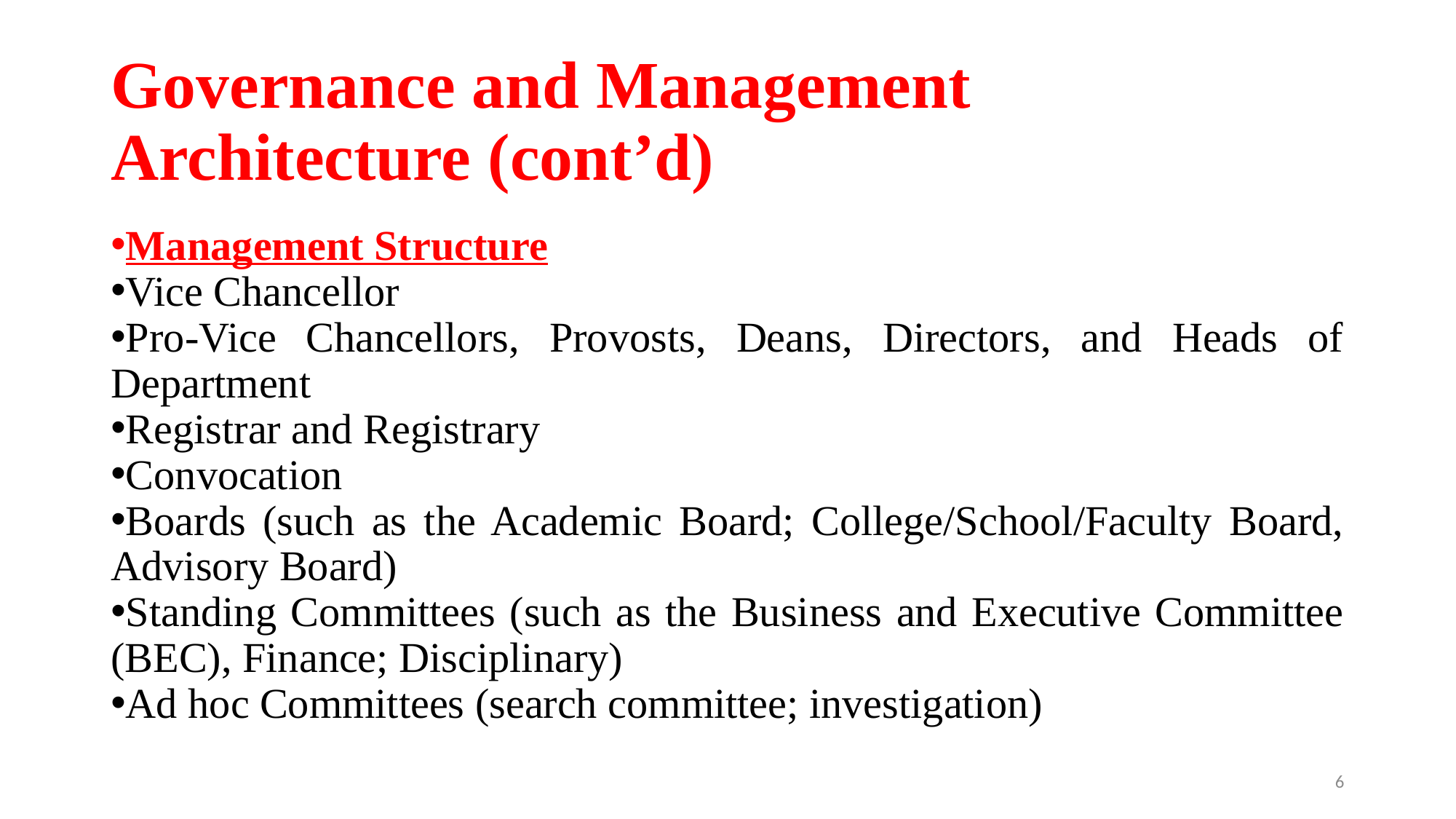

# Governance and Management Architecture (cont’d)
Management Structure
Vice Chancellor
Pro-Vice Chancellors, Provosts, Deans, Directors, and Heads of Department
Registrar and Registrary
Convocation
Boards (such as the Academic Board; College/School/Faculty Board, Advisory Board)
Standing Committees (such as the Business and Executive Committee (BEC), Finance; Disciplinary)
Ad hoc Committees (search committee; investigation)

6